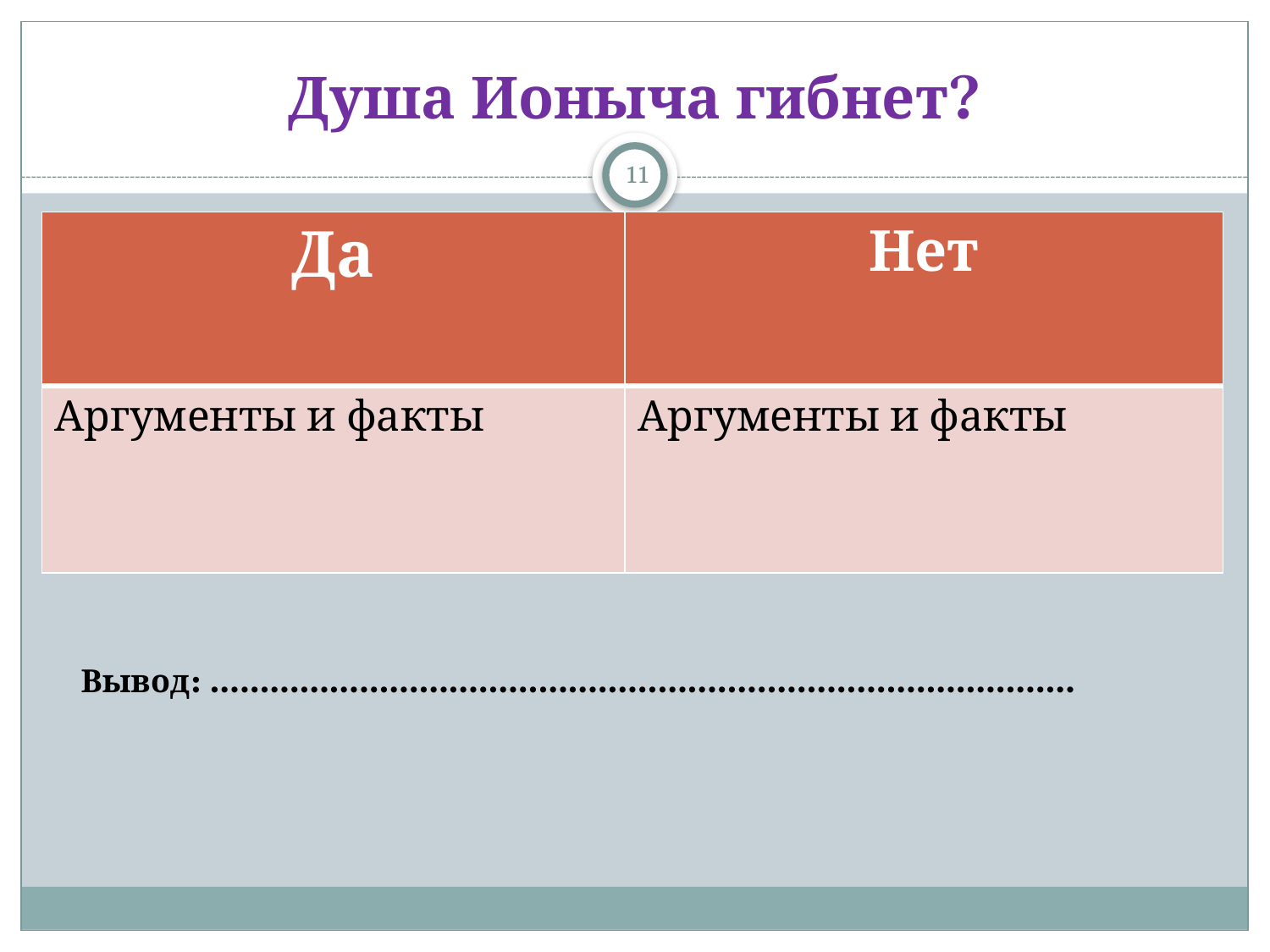

# Душа Ионыча гибнет?
11
| Да | Нет |
| --- | --- |
| Аргументы и факты | Аргументы и факты |
Вывод: ……………………………………………………………………………